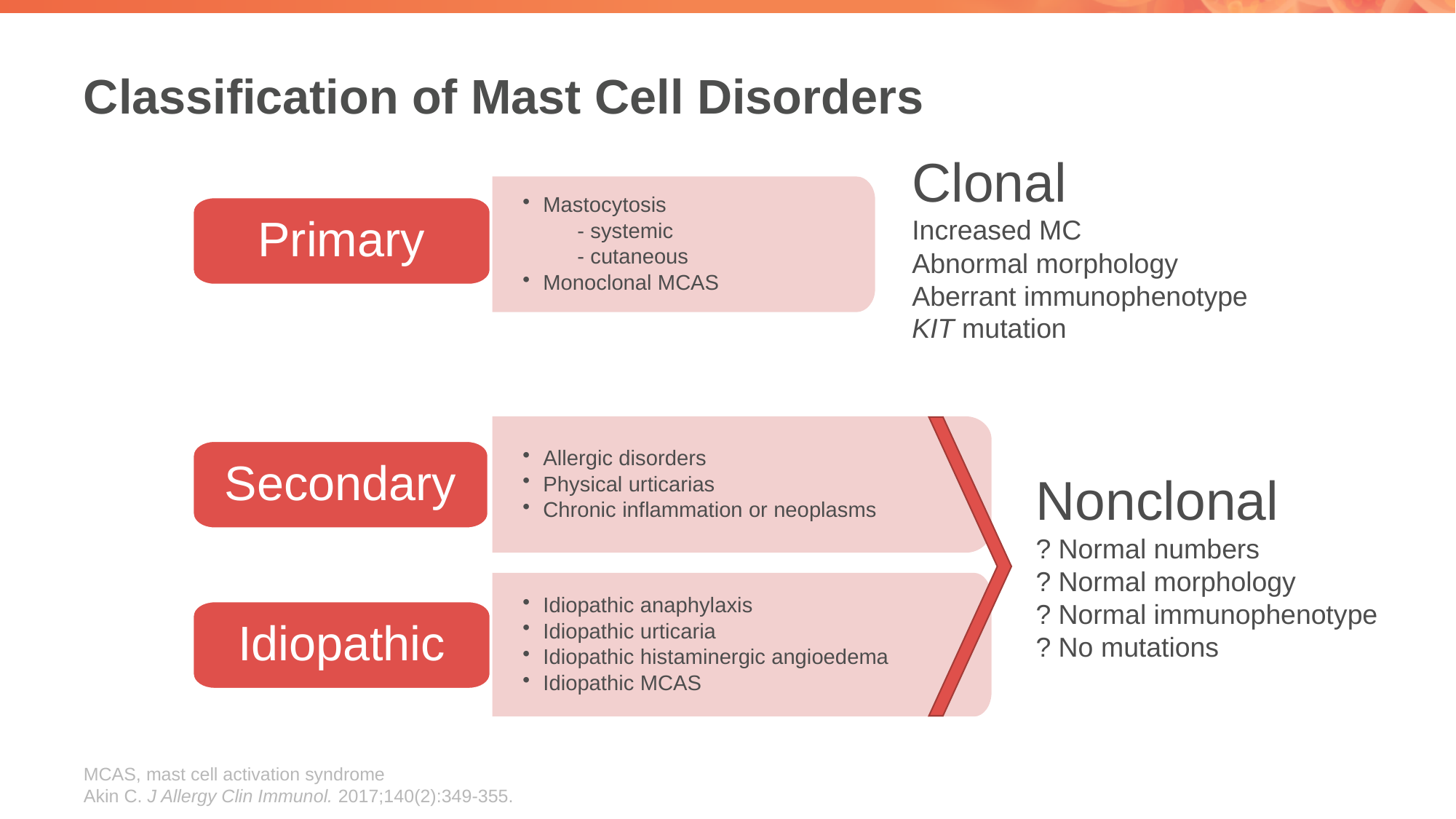

# Classification of Mast Cell Disorders
Clonal
Increased MC
Abnormal morphology
Aberrant immunophenotype
KIT mutation
Mastocytosis
- systemic
- cutaneous
Monoclonal MCAS
Primary
Allergic disorders
Physical urticarias
Chronic inflammation or neoplasms
Secondary
Idiopathic anaphylaxis
Idiopathic urticaria
Idiopathic histaminergic angioedema
Idiopathic MCAS
Idiopathic

Nonclonal
? Normal numbers
? Normal morphology
? Normal immunophenotype
? No mutations

MCAS, mast cell activation syndrome
Akin C. J Allergy Clin Immunol. 2017;140(2):349-355.